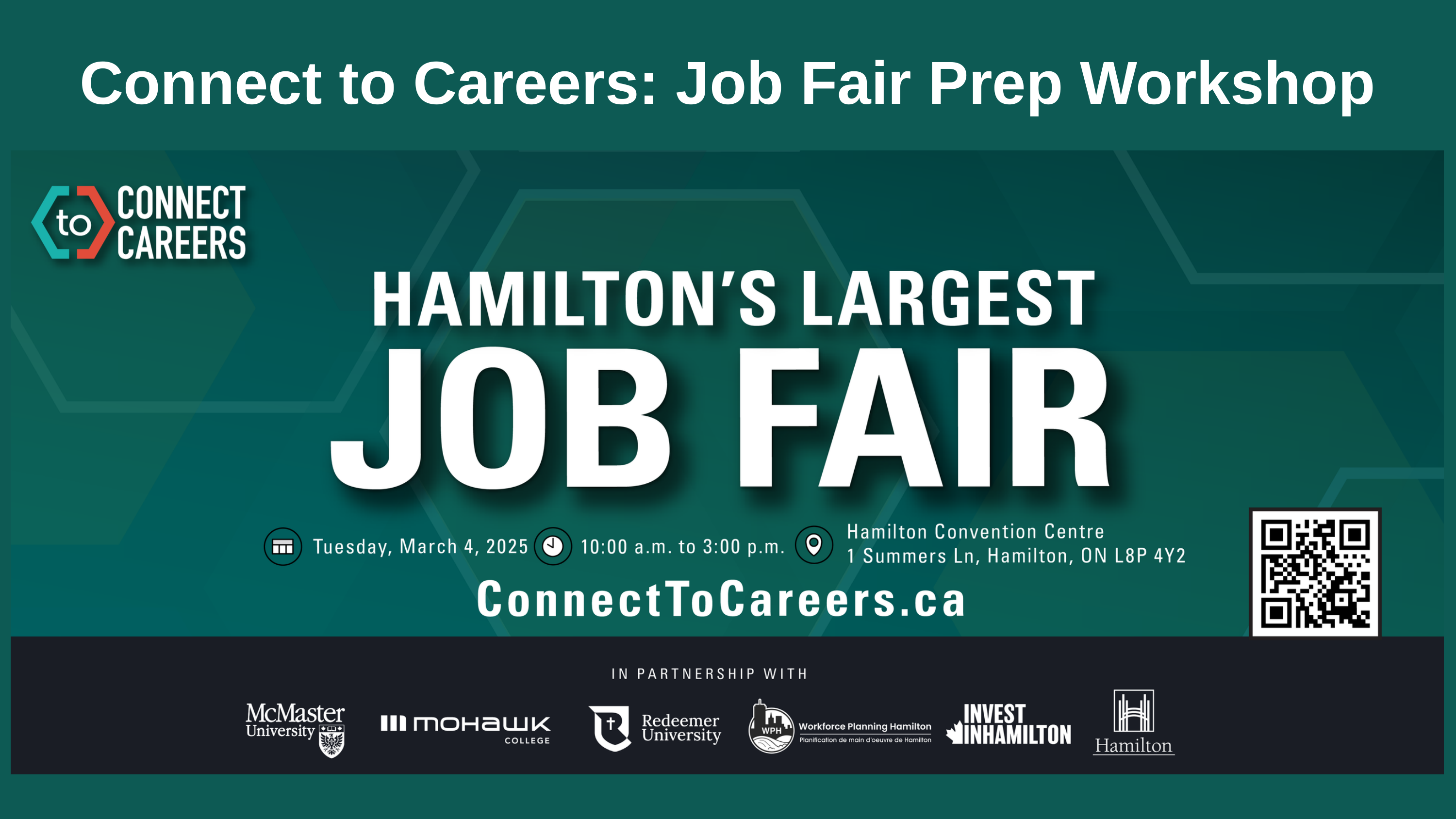

Connect to Careers: Job Fair Prep Workshop